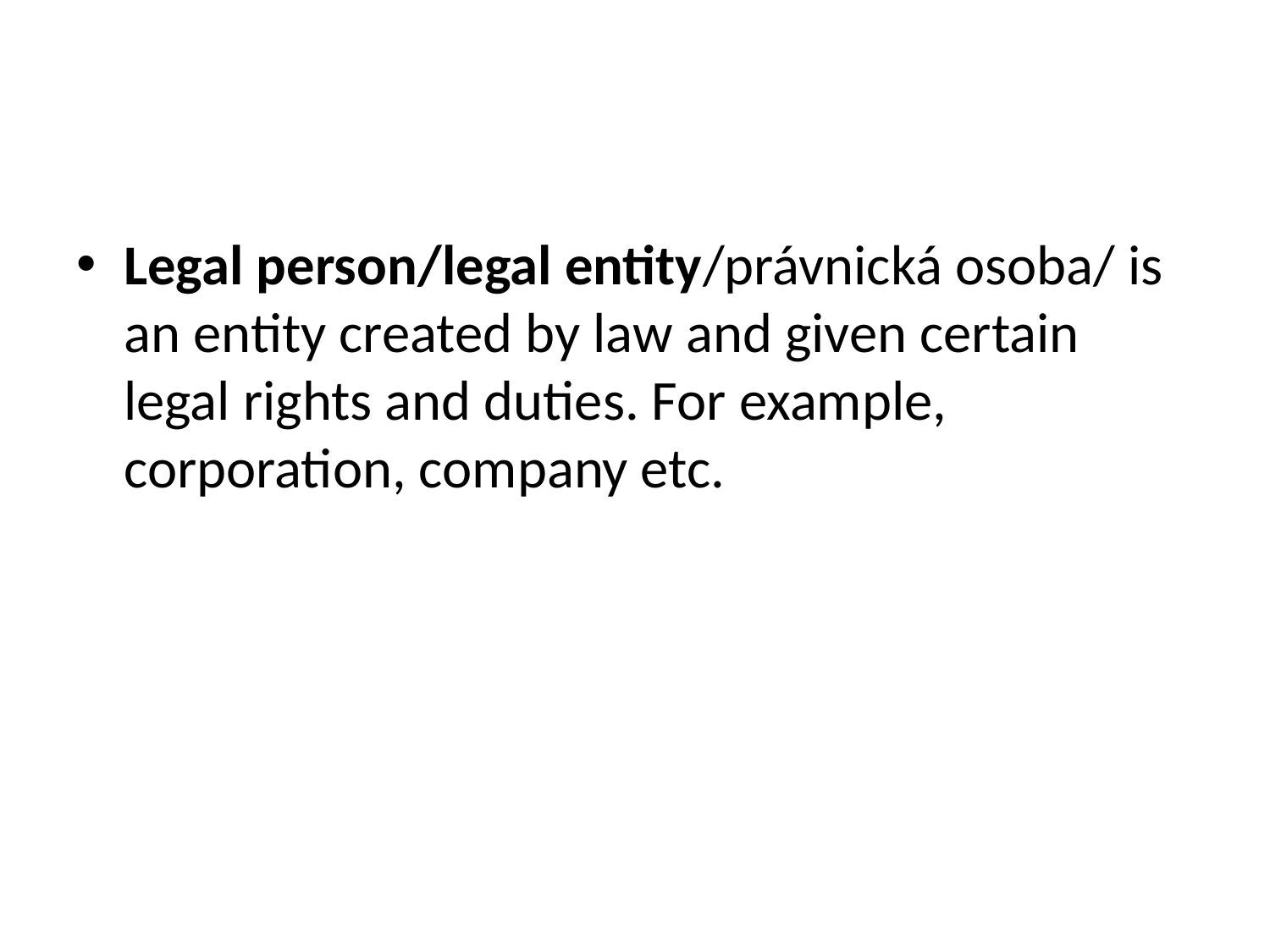

Legal person/legal entity/právnická osoba/ is an entity created by law and given certain legal rights and duties. For example, corporation, company etc.